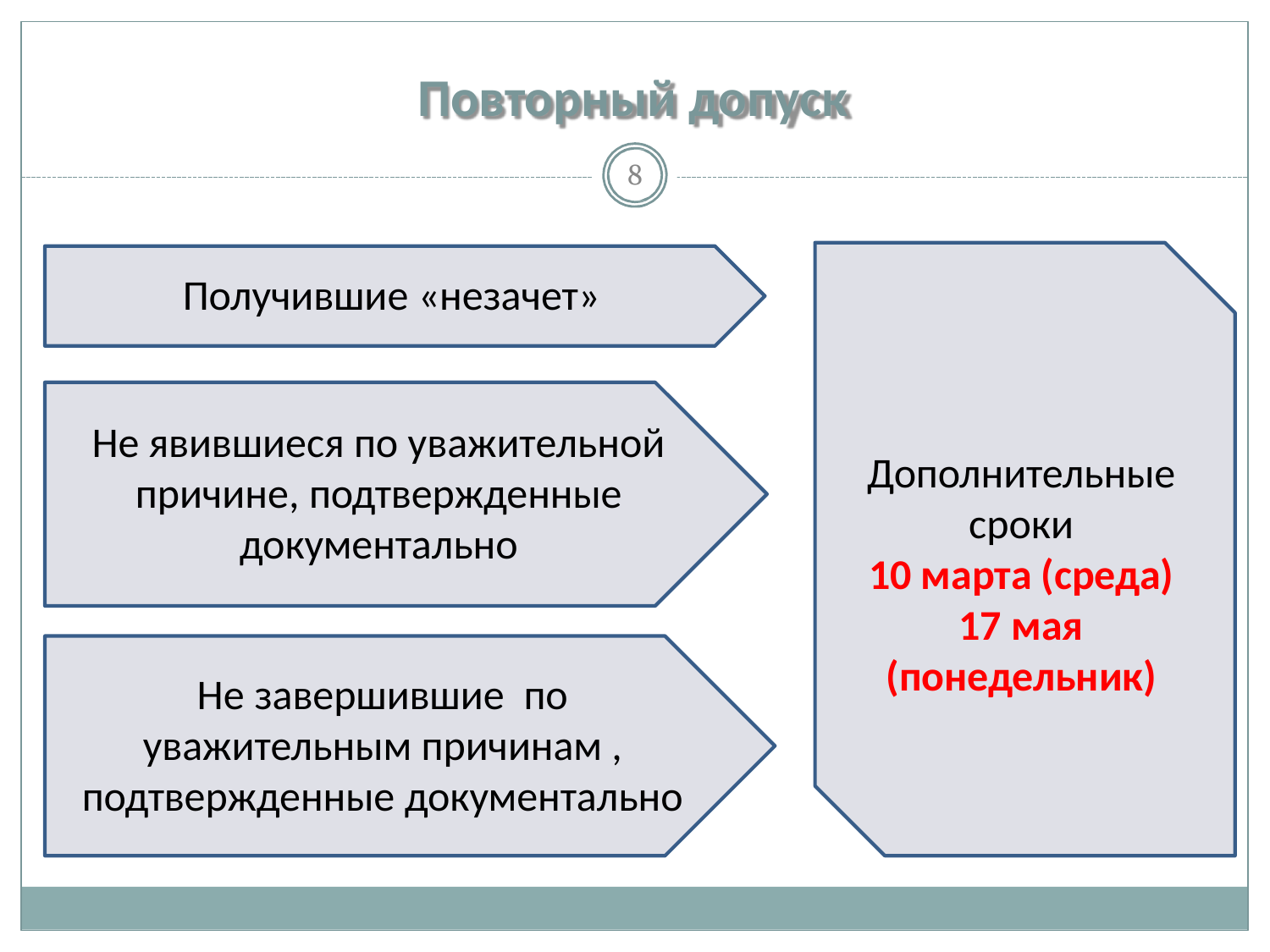

# Повторный допуск
8

Получившие «незачет»

Не явившиеся по уважительной  причине, подтвержденные  документально
Дополнительные
сроки
10 марта (среда)
17 мая
(понедельник)

Не завершившие	по
уважительным причинам ,
подтвержденные документально